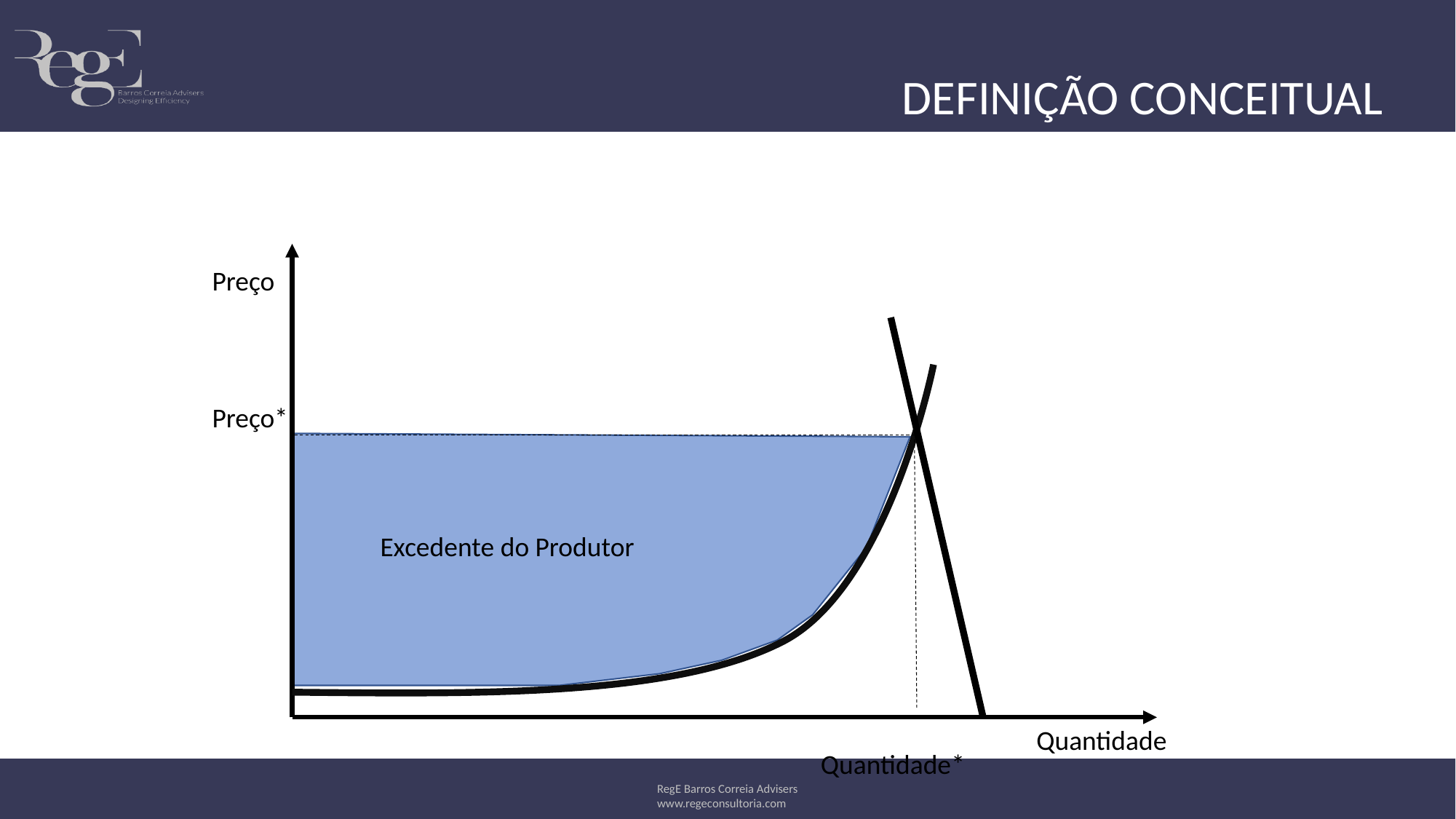

DEFINIÇÃO CONCEITUAL
Preço

Preço*

Excedente do Produtor
Quantidade
Quantidade*